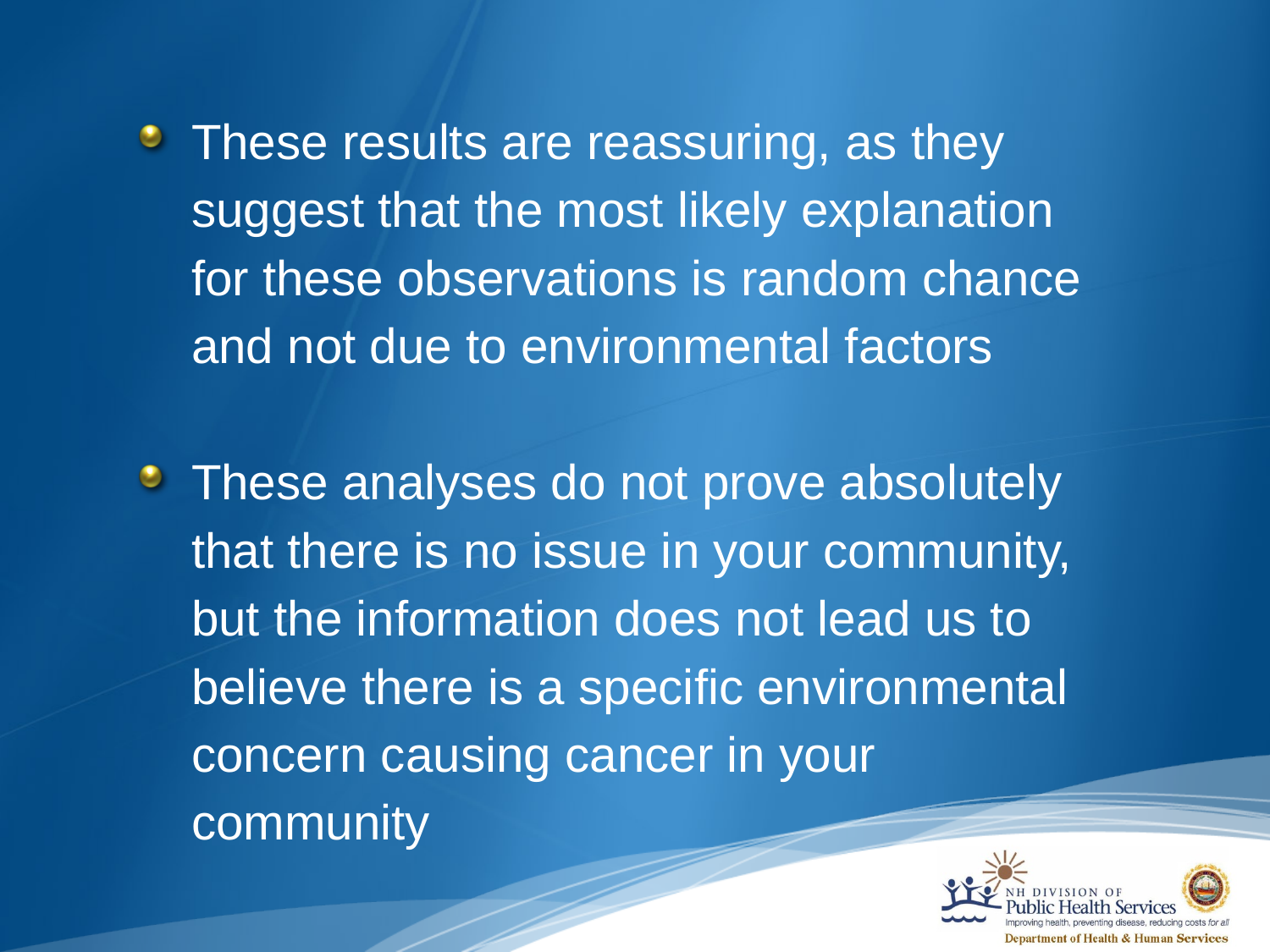

These results are reassuring, as they suggest that the most likely explanation for these observations is random chance and not due to environmental factors

These analyses do not prove absolutely that there is no issue in your community, but the information does not lead us to believe there is a specific environmental concern causing cancer in your community